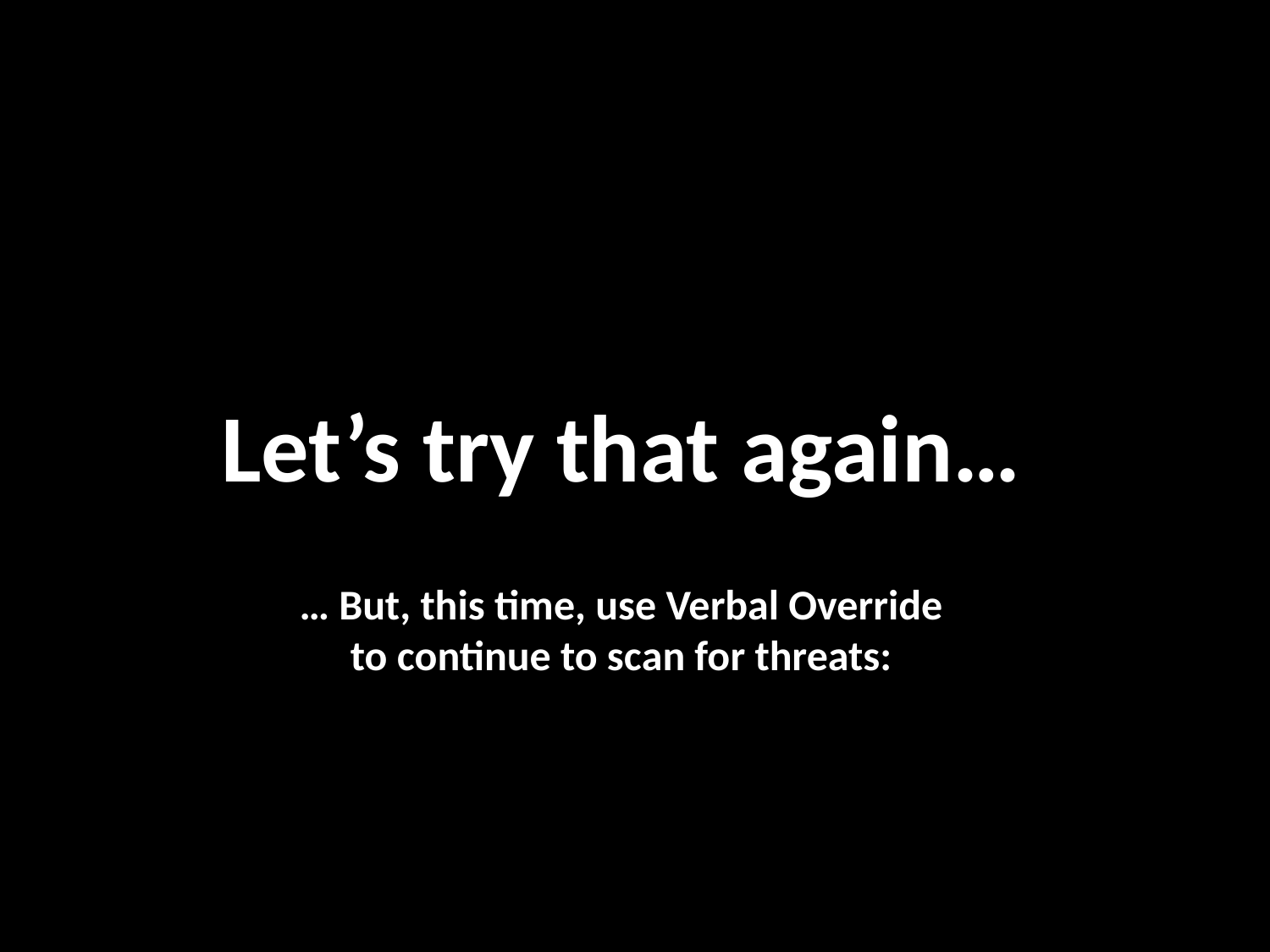

Let’s try that again…

… But, this time, use Verbal Override
to continue to scan for threats: